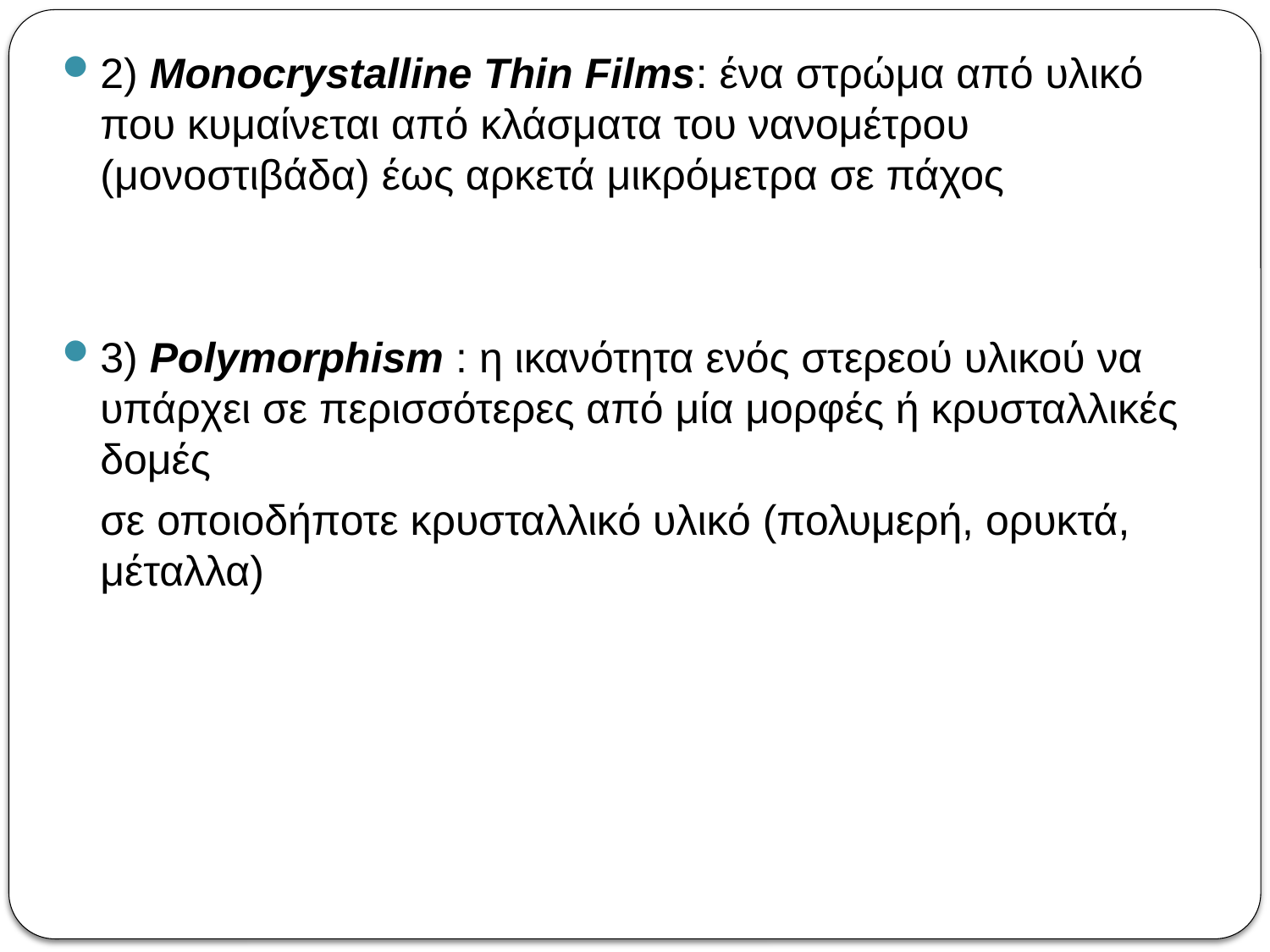

2) Monocrystalline Thin Films: ένα στρώμα από υλικό που κυμαίνεται από κλάσματα του νανομέτρου (μονοστιβάδα) έως αρκετά μικρόμετρα σε πάχος

3) Polymorphism : η ικανότητα ενός στερεού υλικού να υπάρχει σε περισσότερες από μία μορφές ή κρυσταλλικές δομές
	σε οποιοδήποτε κρυσταλλικό υλικό (πολυμερή, ορυκτά, μέταλλα)